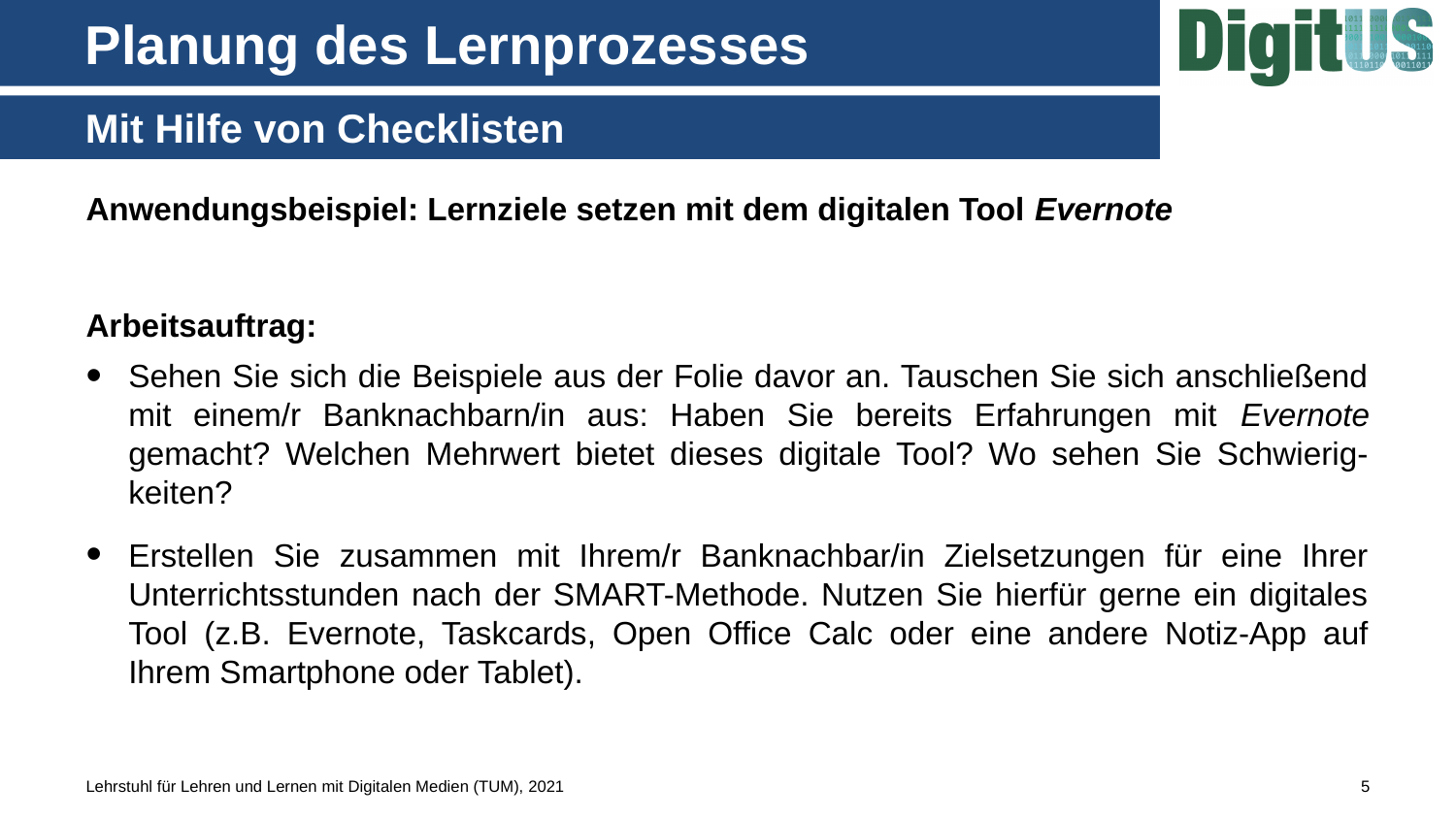

# Planung des Lernprozesses
Mit Hilfe von Checklisten
Anwendungsbeispiel: Lernziele setzen mit dem digitalen Tool Evernote

Arbeitsauftrag:
Sehen Sie sich die Beispiele aus der Folie davor an. Tauschen Sie sich anschließend mit einem/r Banknachbarn/in aus: Haben Sie bereits Erfahrungen mit Evernote gemacht? Welchen Mehrwert bietet dieses digitale Tool? Wo sehen Sie Schwierig-keiten?
Erstellen Sie zusammen mit Ihrem/r Banknachbar/in Zielsetzungen für eine Ihrer Unterrichtsstunden nach der SMART-Methode. Nutzen Sie hierfür gerne ein digitales Tool (z.B. Evernote, Taskcards, Open Office Calc oder eine andere Notiz-App auf Ihrem Smartphone oder Tablet).

Lehrstuhl für Lehren und Lernen mit Digitalen Medien (TUM), 2021
5